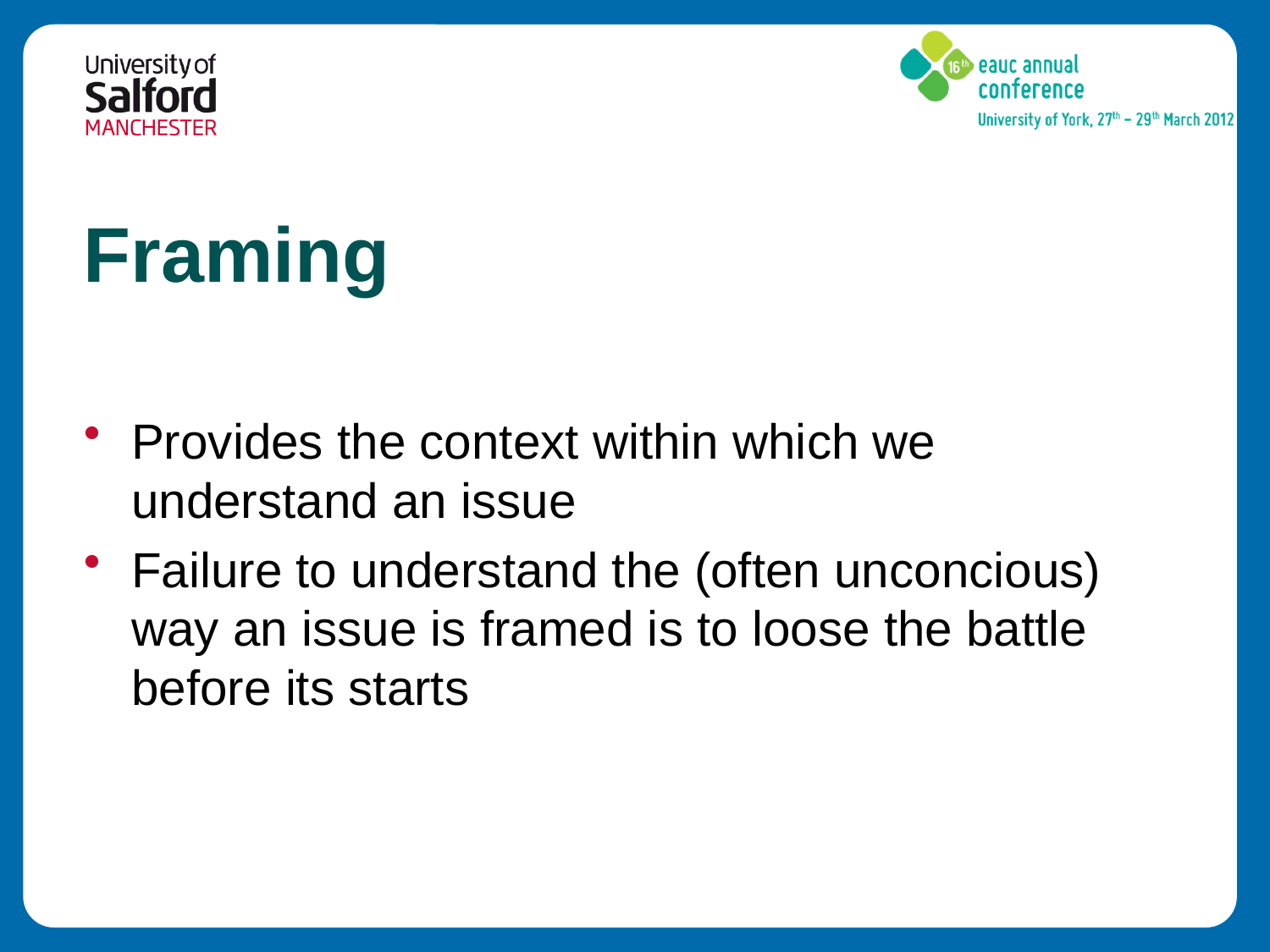

# Framing
Provides the context within which we understand an issue
Failure to understand the (often unconcious) way an issue is framed is to loose the battle before its starts